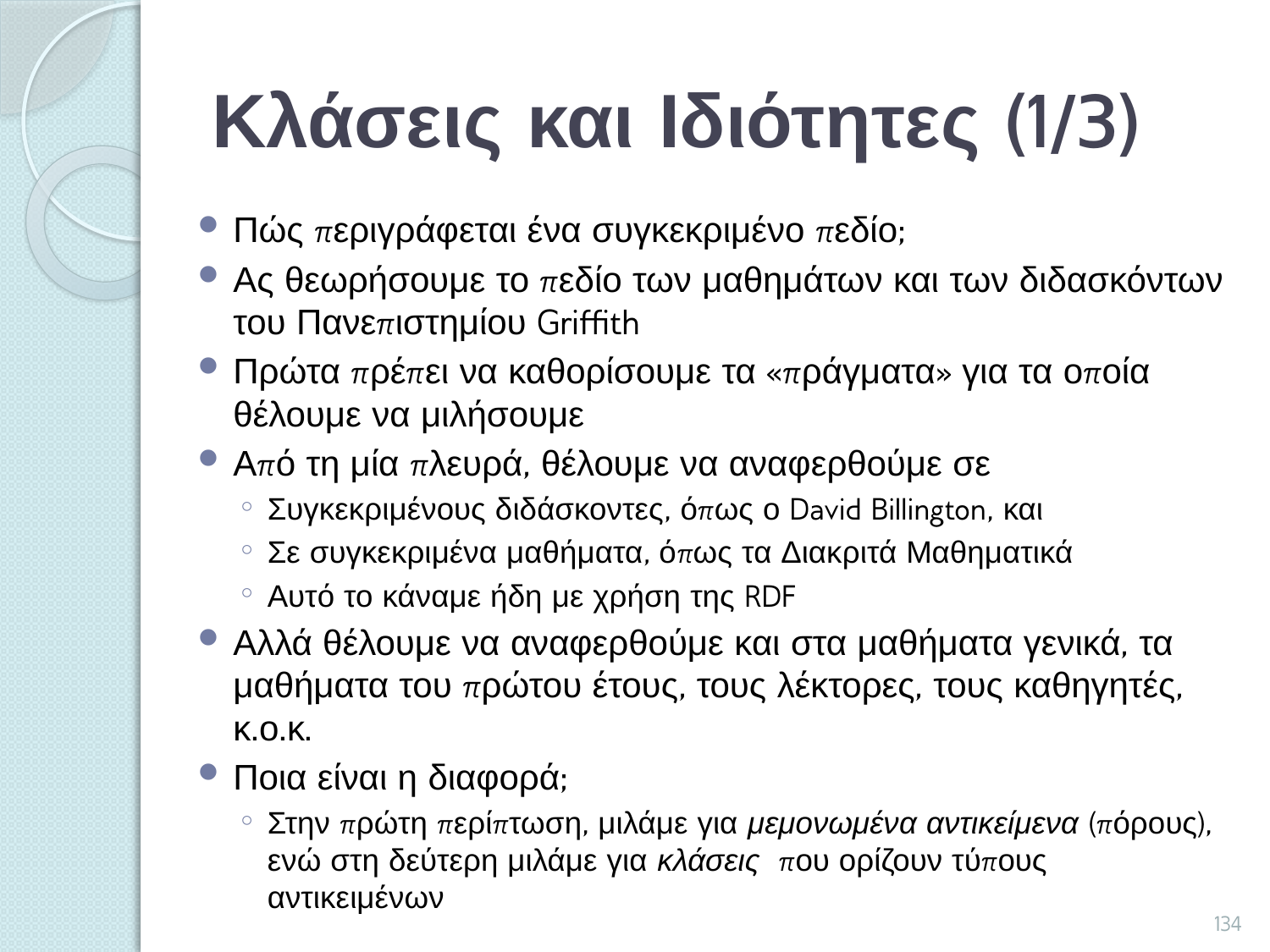

# Κλάσεις και Ιδιότητες (1/3)
Πώς περιγράφεται ένα συγκεκριμένο πεδίο;
Ας θεωρήσουμε το πεδίο των μαθημάτων και των διδασκόντων του Πανεπιστημίου Griffith
Πρώτα πρέπει να καθορίσουμε τα «πράγματα» για τα οποία θέλουμε να μιλήσουμε
Από τη μία πλευρά, θέλουμε να αναφερθούμε σε
Συγκεκριμένους διδάσκοντες, όπως ο David Billington, και
Σε συγκεκριμένα μαθήματα, όπως τα Διακριτά Μαθηματικά
Αυτό το κάναμε ήδη με χρήση της RDF
Αλλά θέλουμε να αναφερθούμε και στα μαθήματα γενικά, τα μαθήματα του πρώτου έτους, τους λέκτορες, τους καθηγητές, κ.ο.κ.
Ποια είναι η διαφορά;
Στην πρώτη περίπτωση, μιλάμε για μεμονωμένα αντικείμενα (πόρους), ενώ στη δεύτερη μιλάμε για κλάσεις  που ορίζουν τύπους αντικειμένων
134